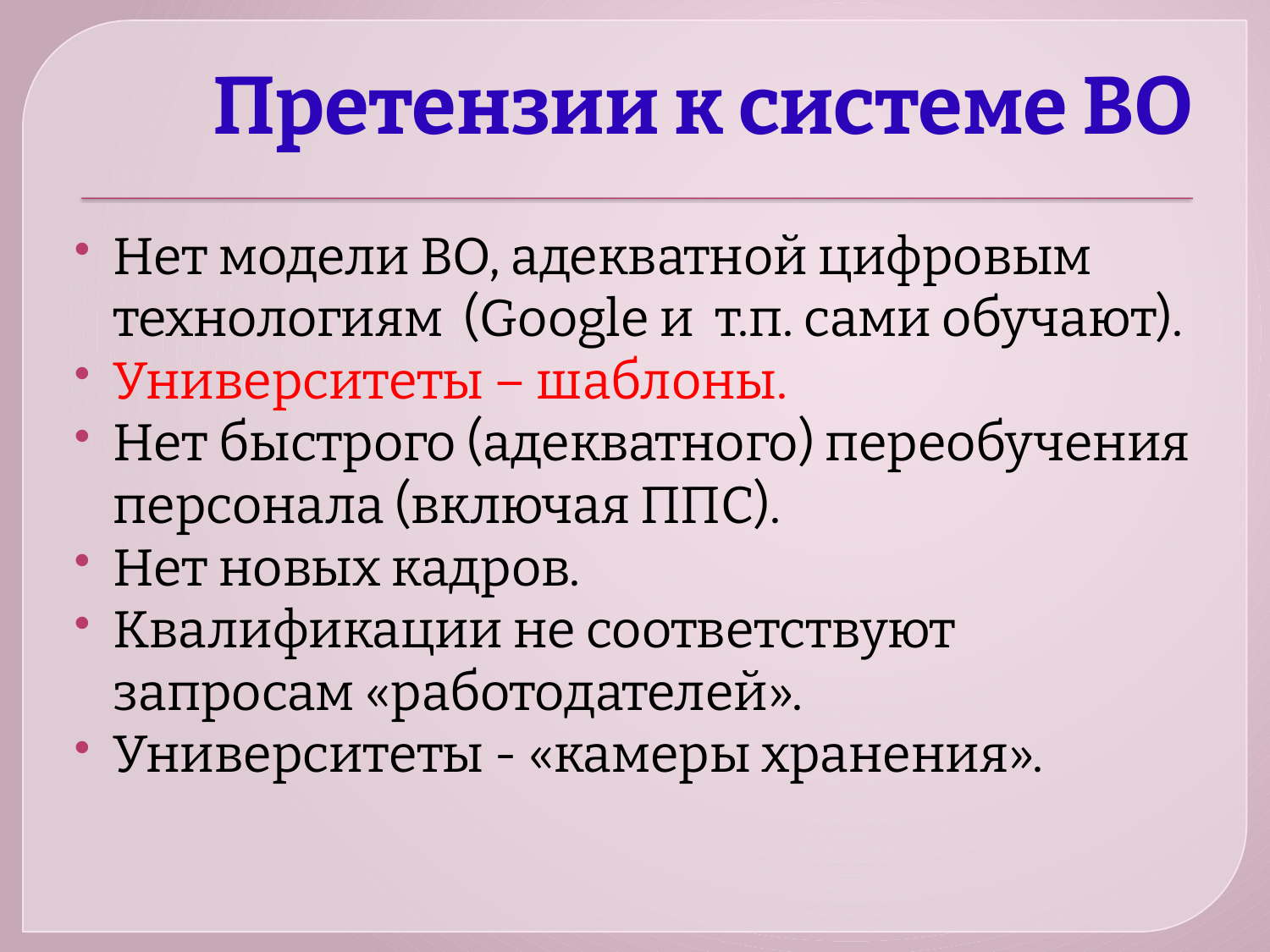

# Претензии к системе ВО
Нет модели ВО, адекватной цифровым технологиям  (Google и  т.п. сами обучают).
Университеты – шаблоны.
Нет быстрого (адекватного) переобучения персонала (включая ППС).
Нет новых кадров.
Квалификации не соответствуют запросам «работодателей».
Университеты - «камеры хранения».